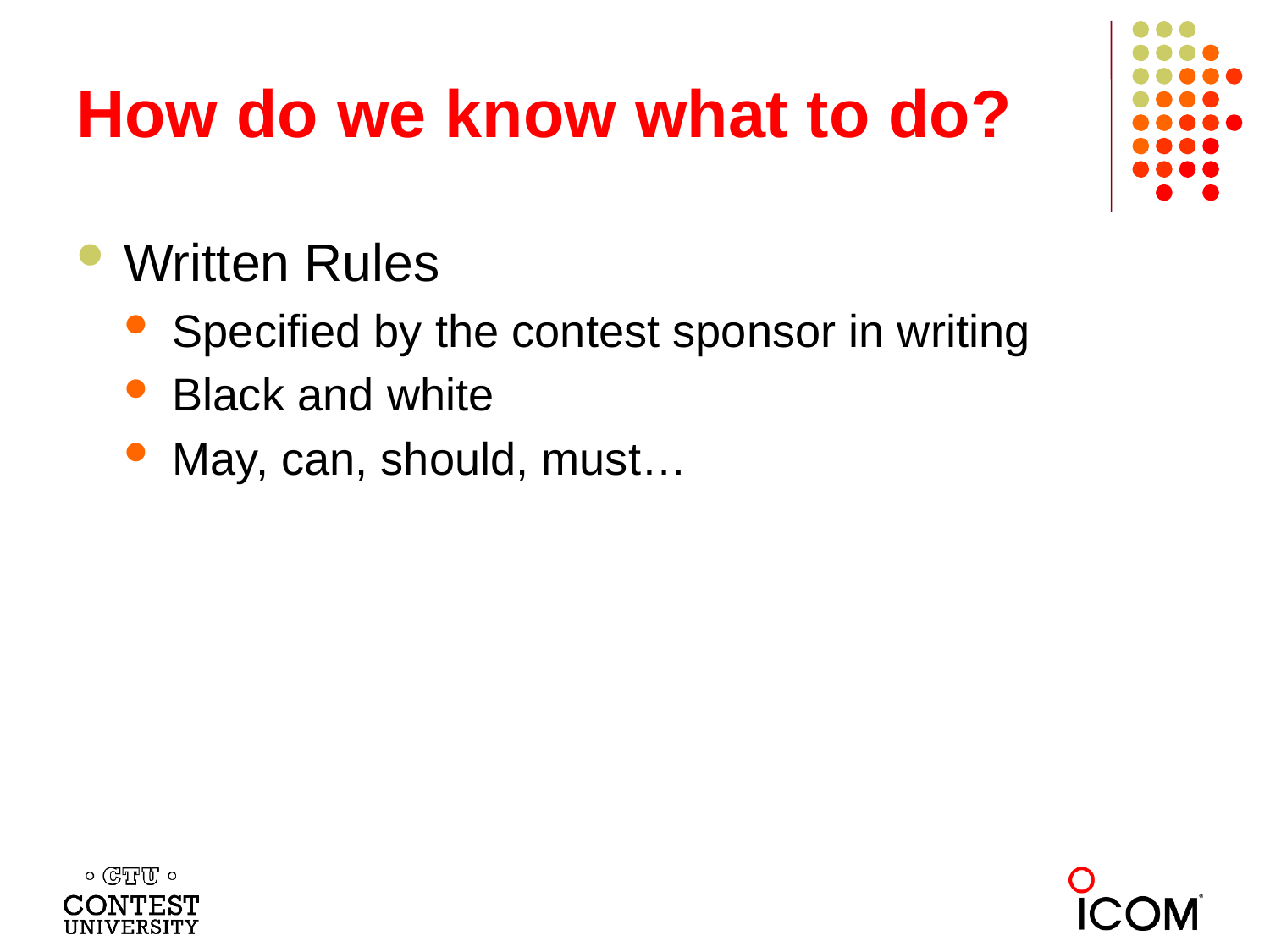

# How do we know what to do?
Written Rules
Specified by the contest sponsor in writing
Black and white
May, can, should, must…